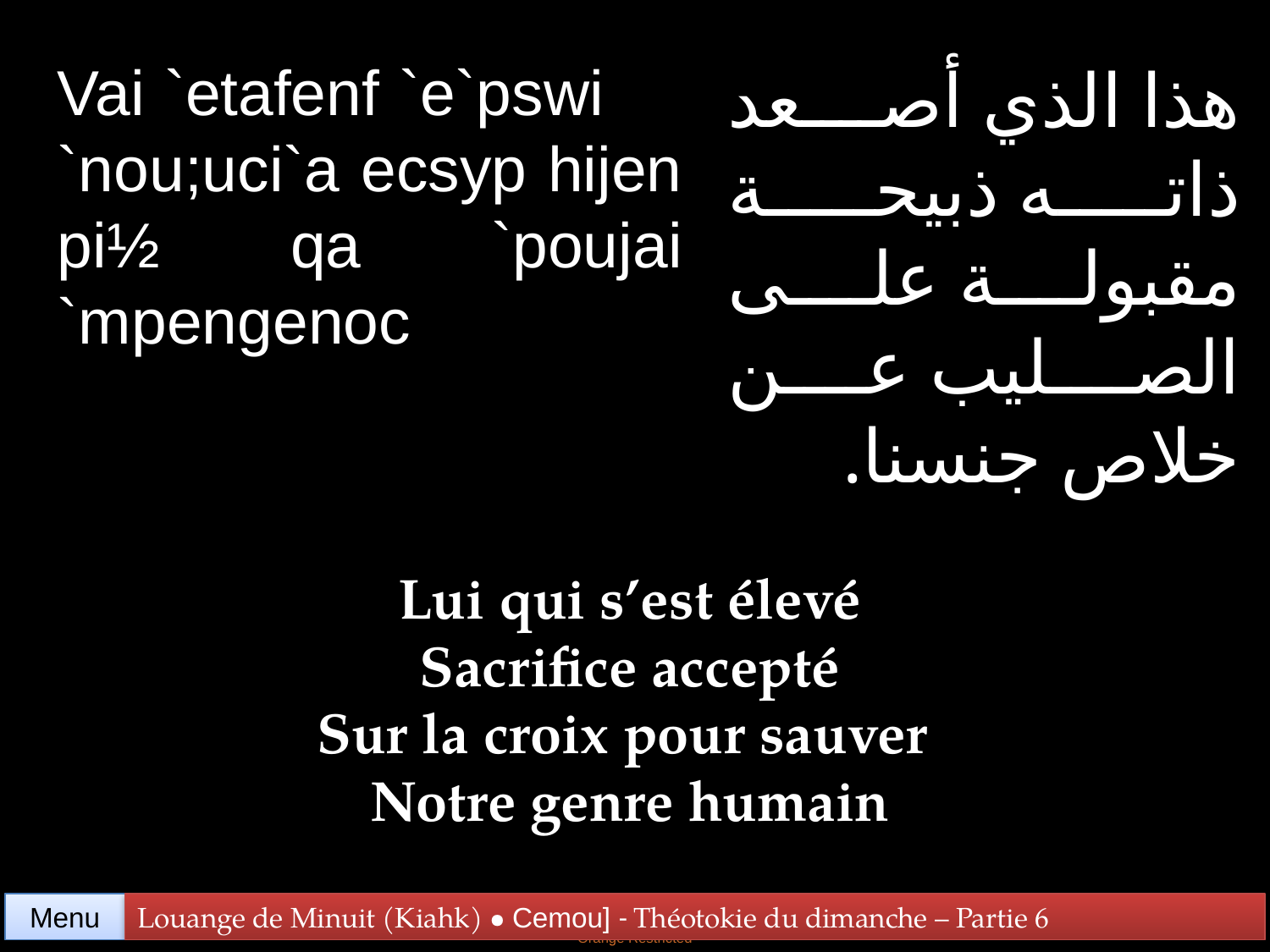

Vai `etafenf `e`pswi     `nou;uci`a ecsyp hijen pi½ qa `poujai `mpengenoc
هذا الذي أصعد ذاته ذبيحة مقبولة على الصليب عن خلاص جنسنا.
Lui qui s’est élevé
Sacrifice accepté
Sur la croix pour sauver
Notre genre humain
Menu
Louange de Minuit (Kiahk) • Cemou] - Théotokie du dimanche – Partie 6